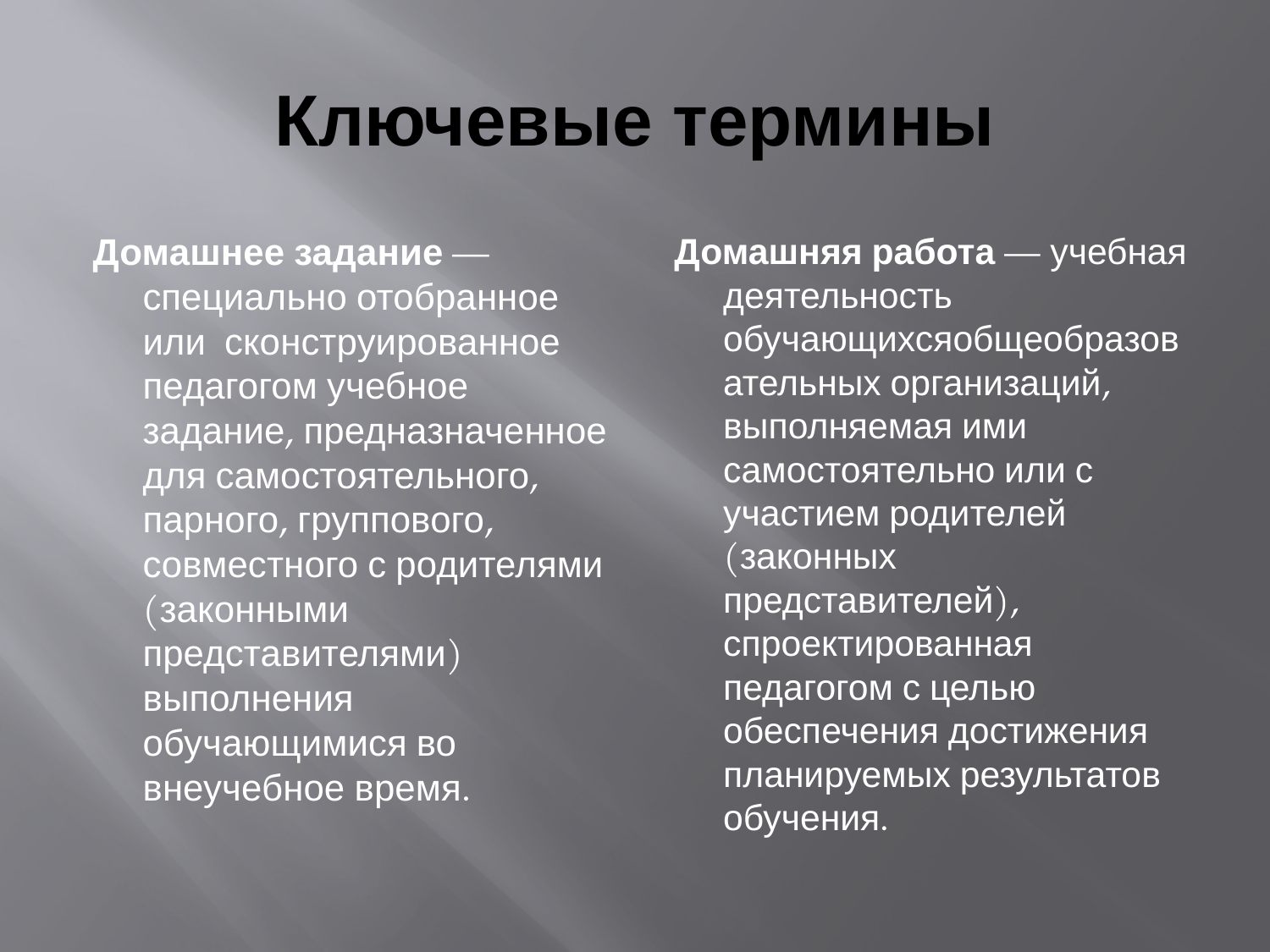

# Ключевые термины
Домашнее задание — специально отобранное или  сконструированное педагогом учебное задание, предназначенное для самостоятельного, парного, группового, совместного с родителями (законными представителями) выполнения обучающимися во внеучебное время.
Домашняя работа — учебная деятельность обучающихсяобщеобразовательных организаций, выполняемая ими самостоятельно или с участием родителей (законных представителей), спроектированная педагогом с целью обеспечения достижения планируемых результатов обучения.